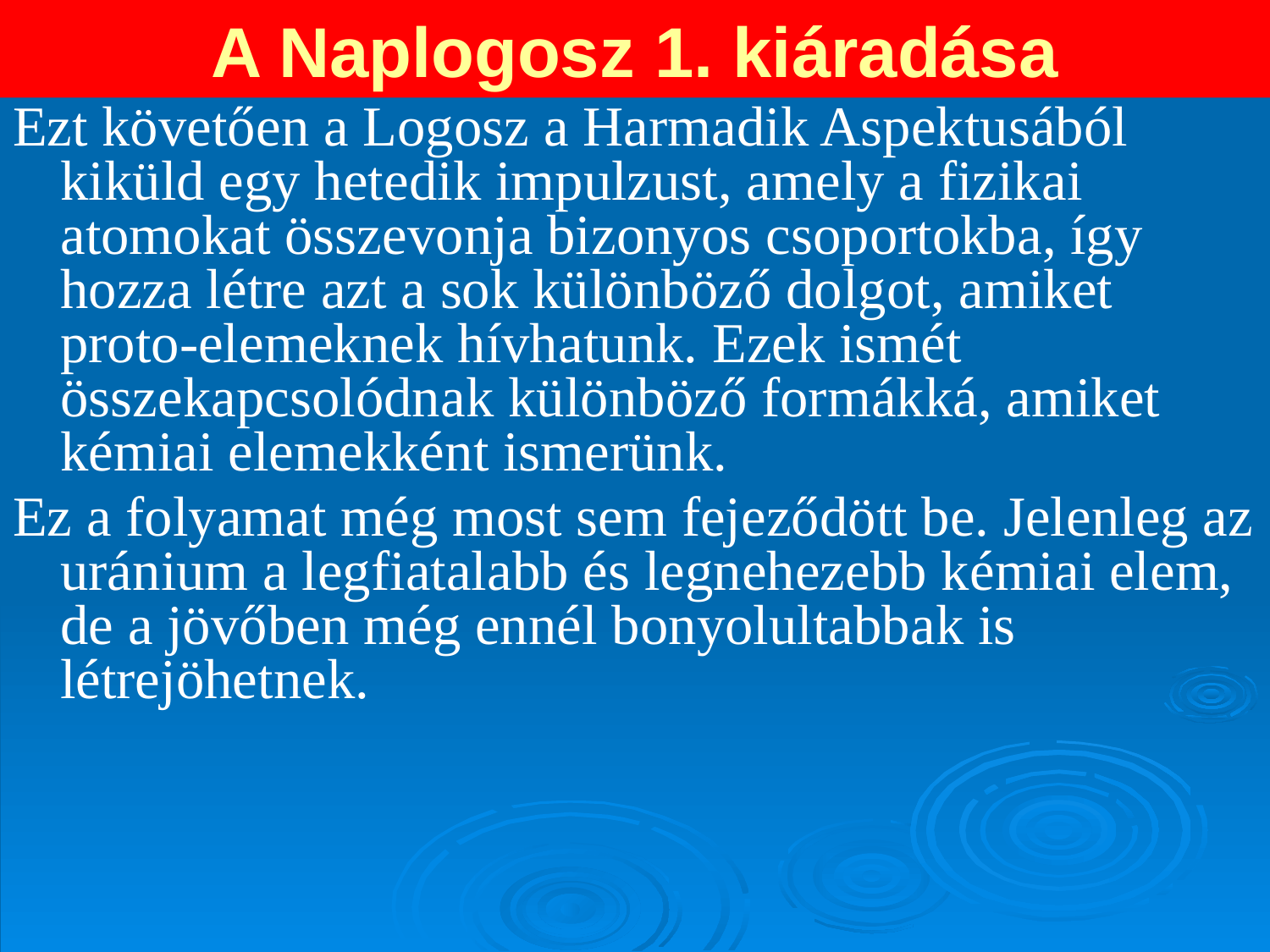

# A Naplogosz 1. kiáradása
Ezt követően a Logosz a Harmadik Aspektusából kiküld egy hetedik impulzust, amely a fizikai atomokat összevonja bizonyos csoportokba, így hozza létre azt a sok különböző dolgot, amiket proto-elemeknek hívhatunk. Ezek ismét összekapcsolódnak különböző formákká, amiket kémiai elemekként ismerünk.
Ez a folyamat még most sem fejeződött be. Jelenleg az uránium a legfiatalabb és legnehezebb kémiai elem, de a jövőben még ennél bonyolultabbak is létrejöhetnek.